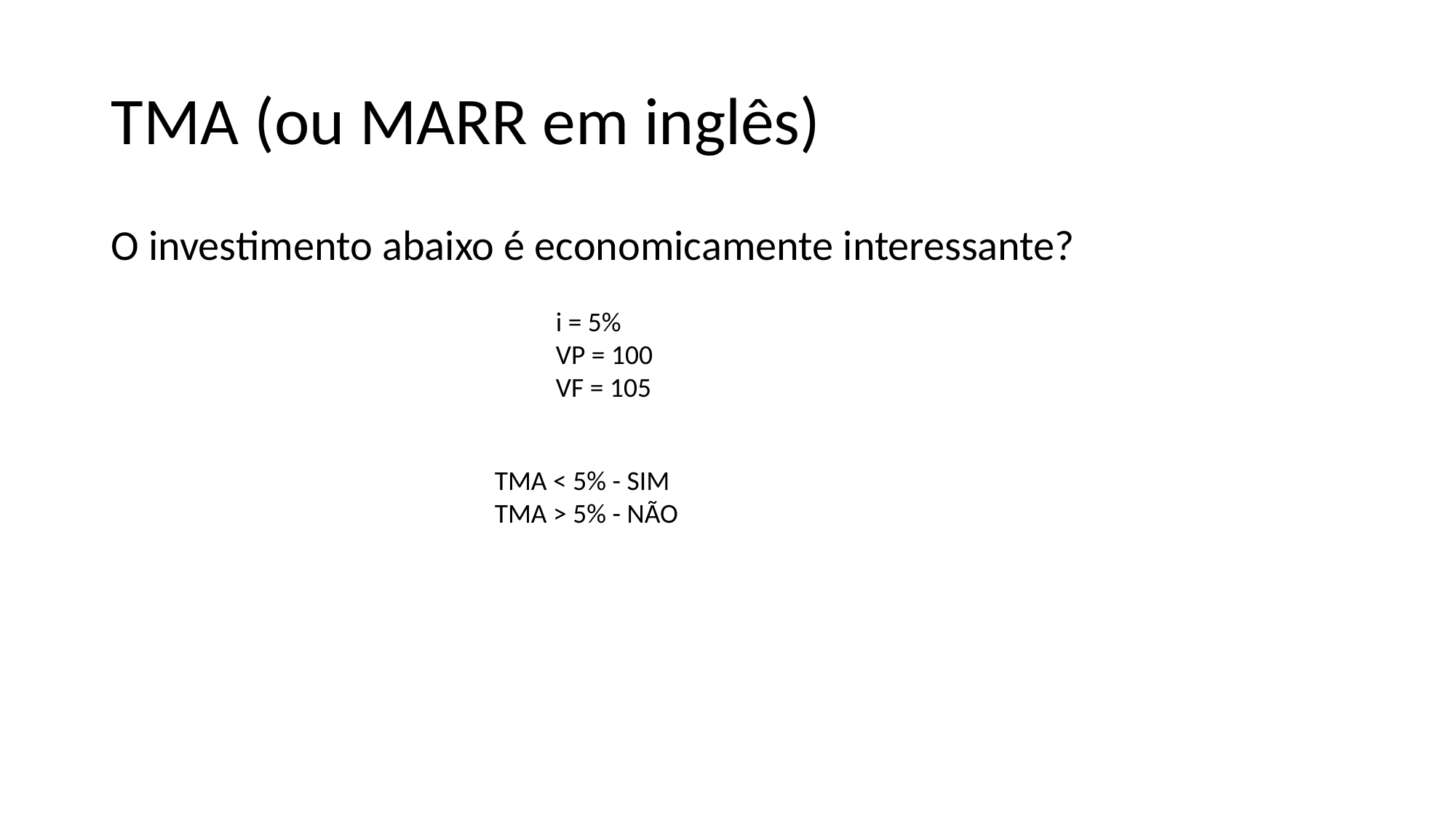

# TMA (ou MARR em inglês)
O investimento abaixo é economicamente interessante?
i = 5%
VP = 100
VF = 105
TMA < 5% - SIM
TMA > 5% - NÃO